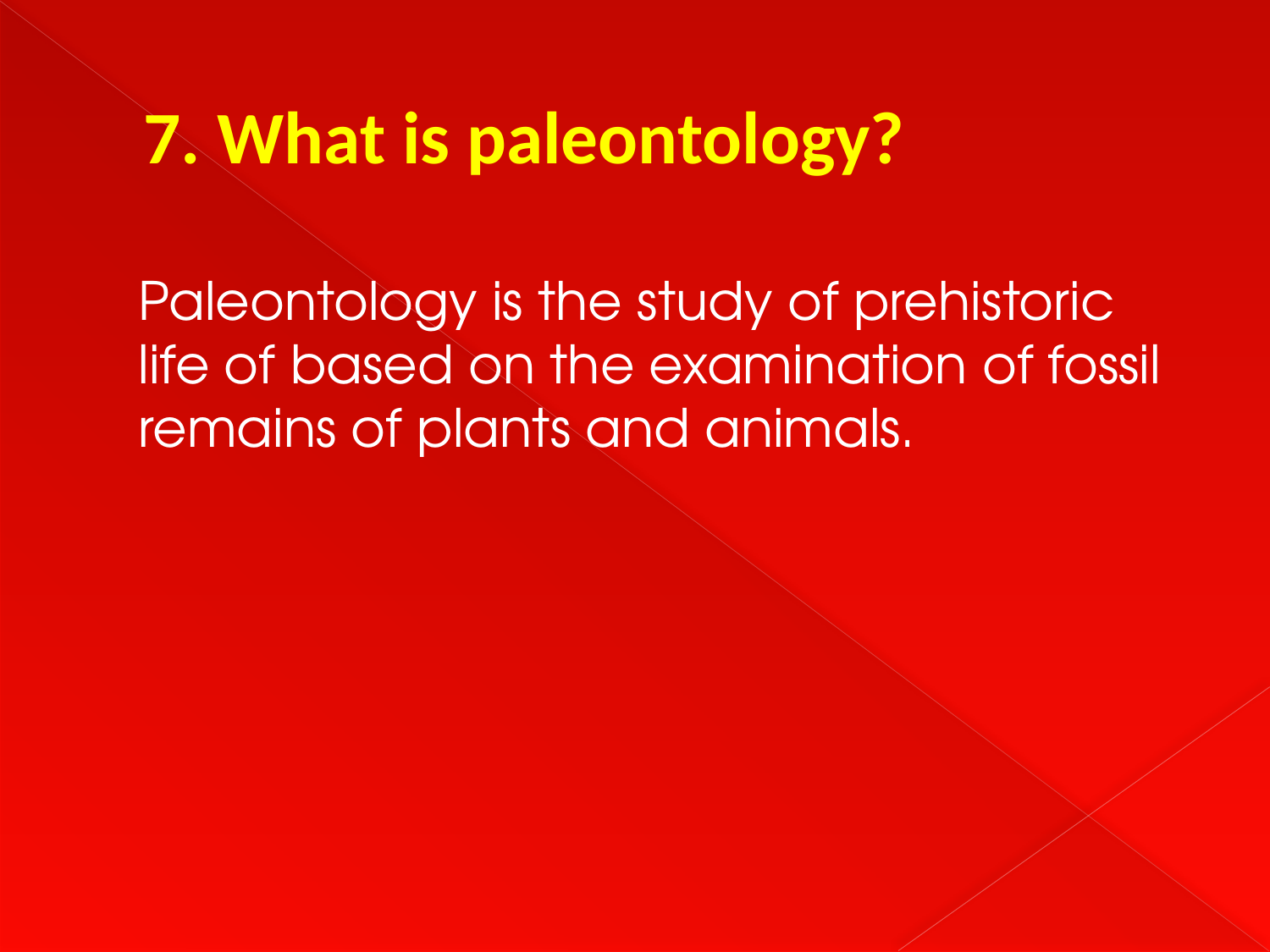

# 7. What is paleontology?
	Paleontology is the study of prehistoric life of based on the examination of fossil remains of plants and animals.